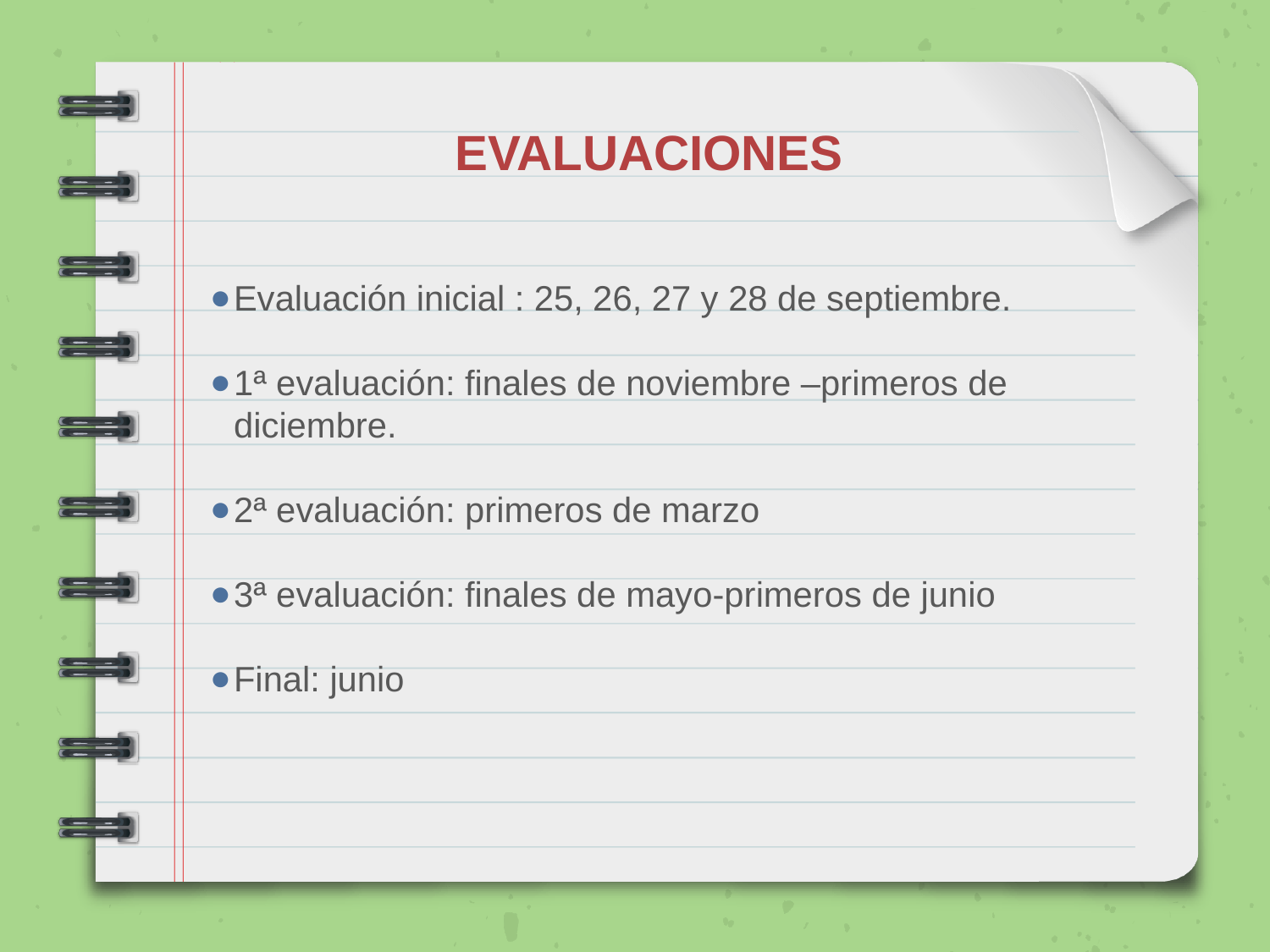

# EVALUACIONES
Evaluación inicial : 25, 26, 27 y 28 de septiembre.

1ª evaluación: finales de noviembre –primeros de diciembre.

2ª evaluación: primeros de marzo

3ª evaluación: finales de mayo-primeros de junio

Final: junio